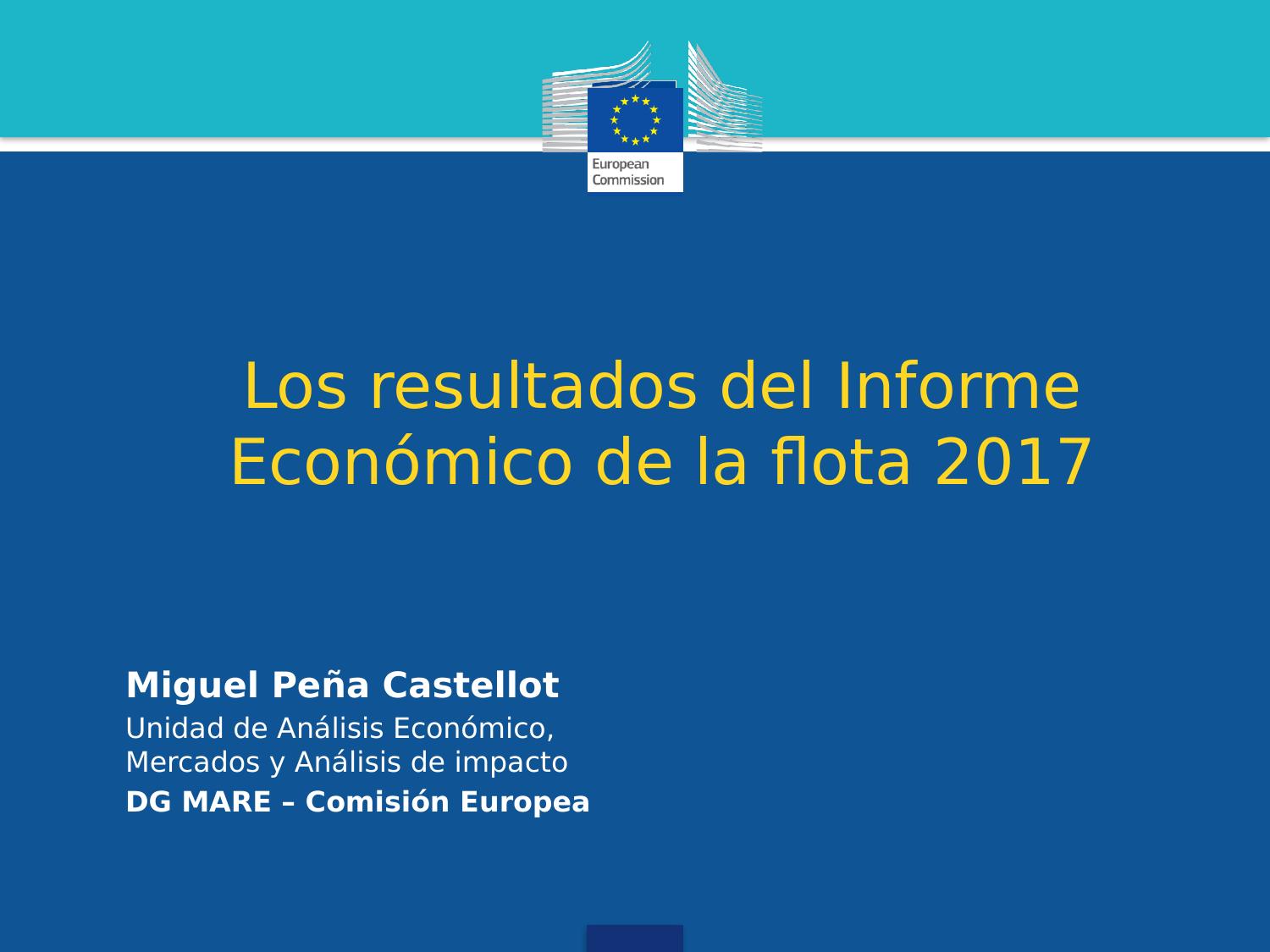

# Los resultados del Informe Económico de la flota 2017
Miguel Peña Castellot
Unidad de Análisis Económico, Mercados y Análisis de impacto
DG MARE – Comisión Europea